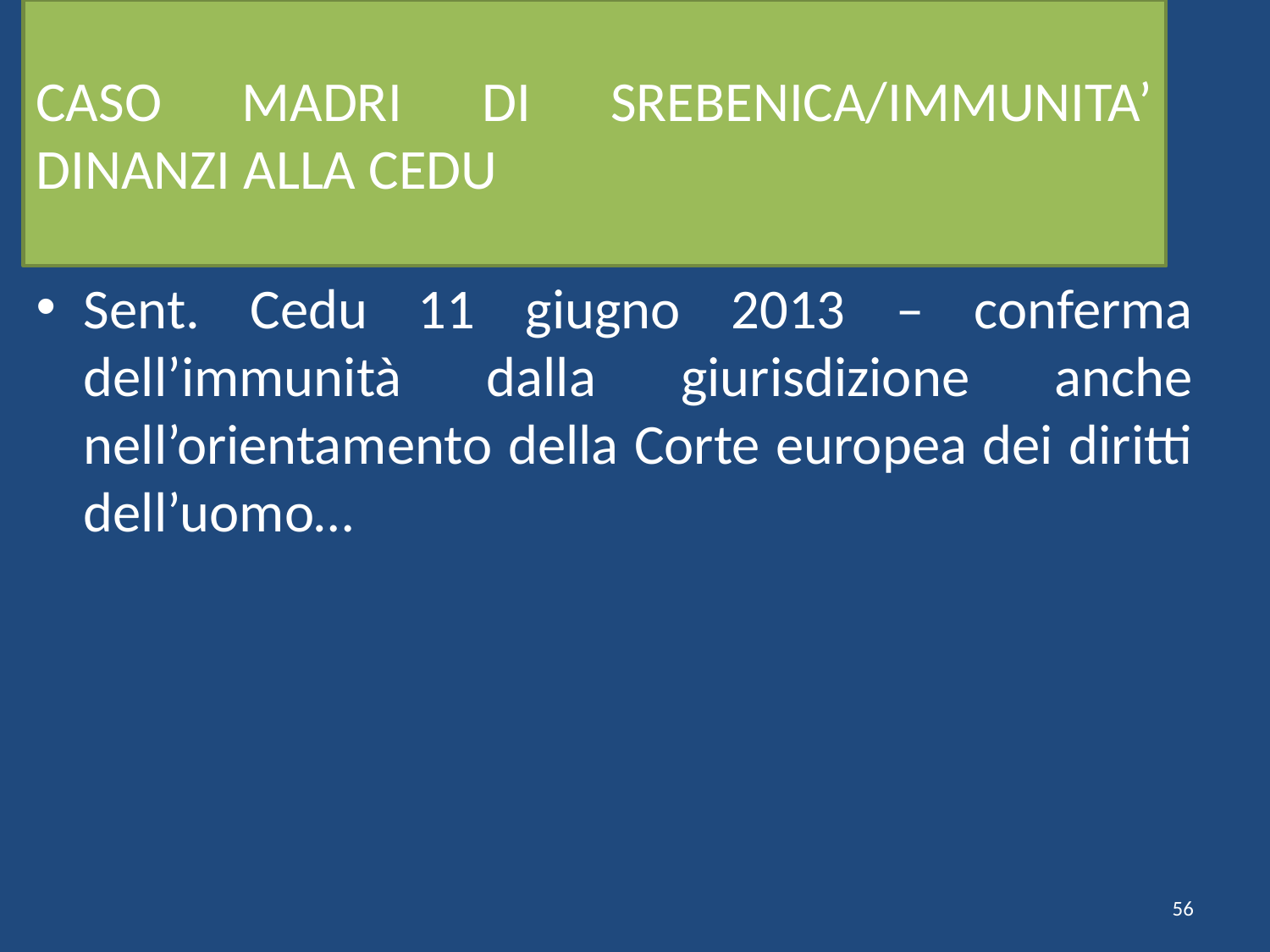

# CASO MADRI DI SREBENICA/IMMUNITA’ DINANZI ALLA CEDU
Sent. Cedu 11 giugno 2013 – conferma dell’immunità dalla giurisdizione anche nell’orientamento della Corte europea dei diritti dell’uomo…

56